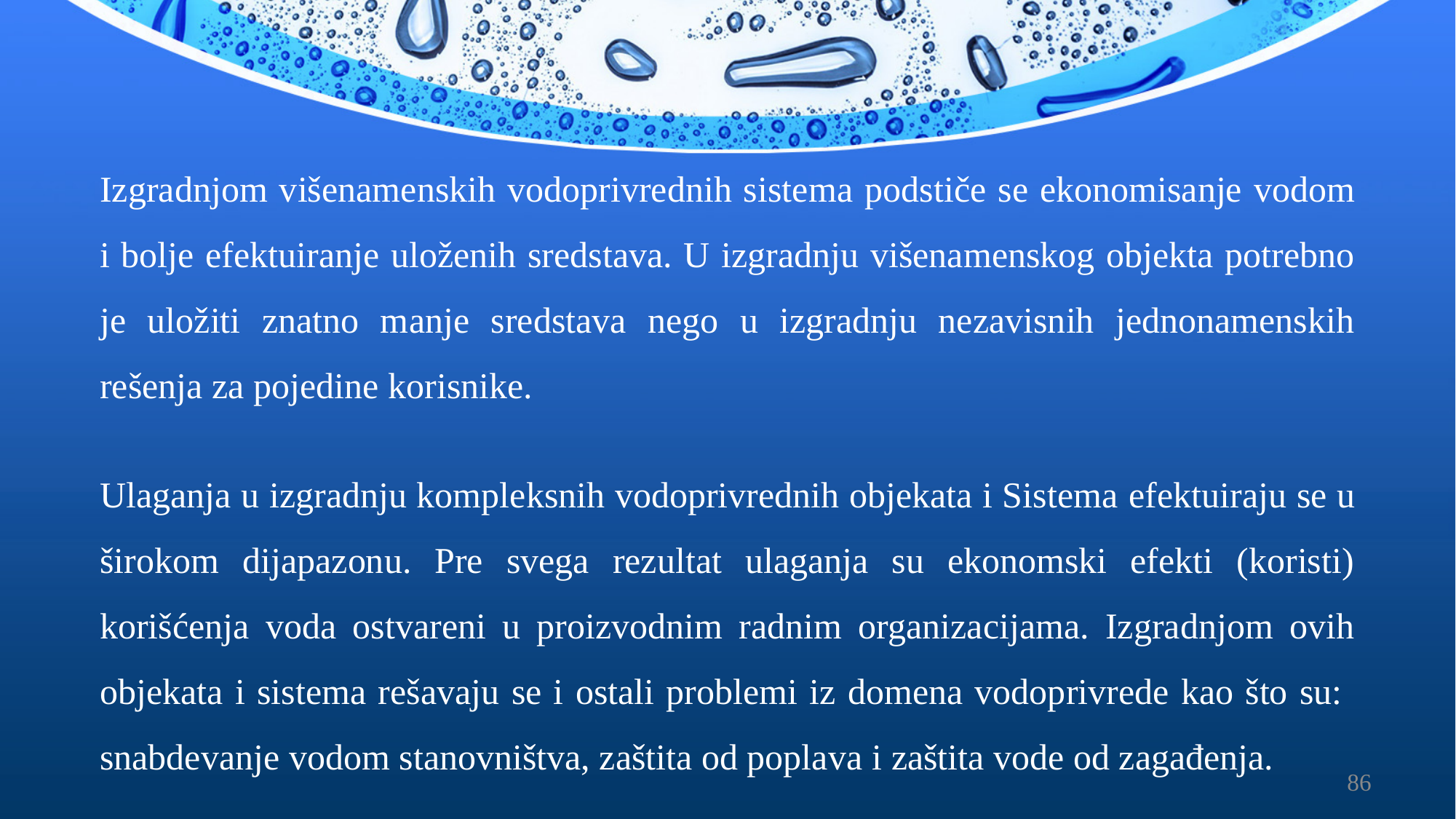

Izgradnjom višenamenskih vodoprivrednih sistema podstiče se ekonomisanje vodom i bolje efektuiranje uloženih sredstava. U izgradnju višenamenskog objekta potrebno je uložiti znatno manje sredstava nego u izgradnju nezavisnih jednonamenskih rešenja za pojedine korisnike.

Ulaganja u izgradnju kompleksnih vodoprivrednih objekata i Sistema efektuiraju se u širokom dijapazonu. Pre svega rezultat ulaganja su ekonomski efekti (koristi) korišćenja voda ostvareni u proizvodnim radnim organizacijama. Izgradnjom ovih objekata i sistema rešavaju se i ostali problemi iz domena vodoprivrede kao što su:  snabdevanje vodom stanovništva, zaštita od poplava i zaštita vode od zagađenja.

86